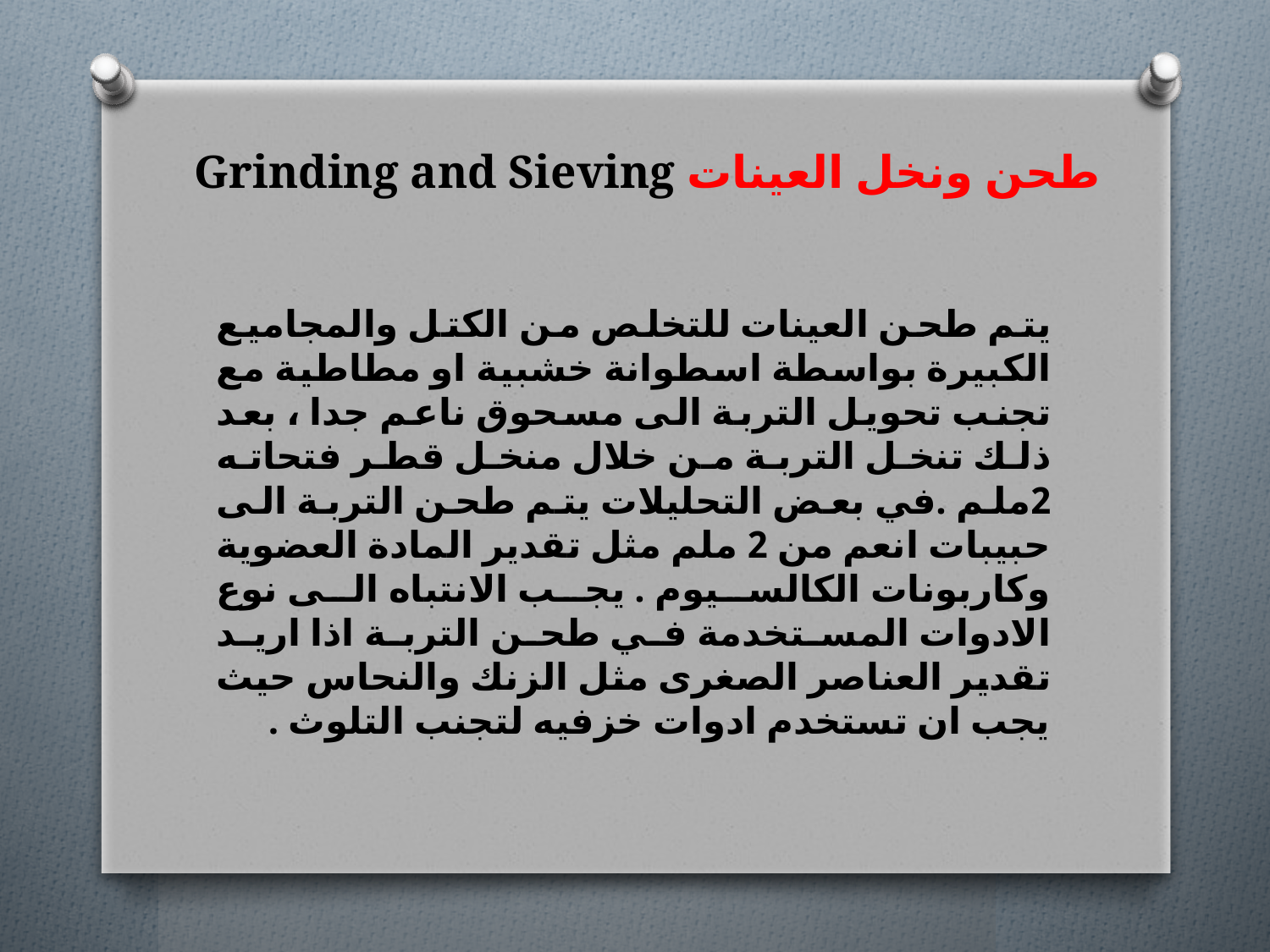

# طحن ونخل العينات Grinding and Sieving
يتم طحن العينات للتخلص من الكتل والمجاميع الكبيرة بواسطة اسطوانة خشبية او مطاطية مع تجنب تحويل التربة الى مسحوق ناعم جدا ، بعد ذلك تنخل التربة من خلال منخل قطر فتحاته 2ملم .في بعض التحليلات يتم طحن التربة الى حبيبات انعم من 2 ملم مثل تقدير المادة العضوية وكاربونات الكالسيوم . يجب الانتباه الى نوع الادوات المستخدمة في طحن التربة اذا اريد تقدير العناصر الصغرى مثل الزنك والنحاس حيث يجب ان تستخدم ادوات خزفيه لتجنب التلوث .